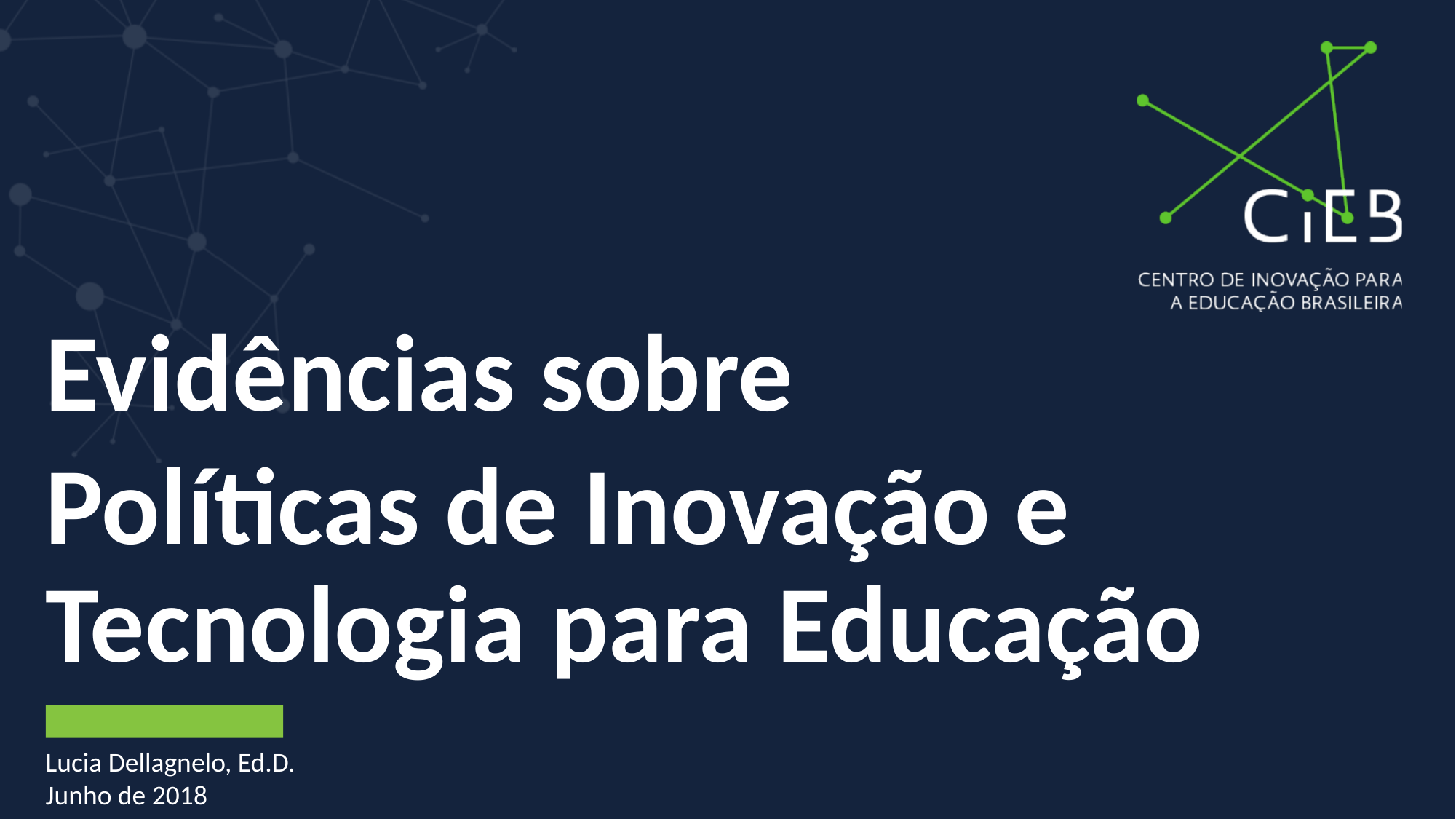

Evidências sobre
Políticas de Inovação e Tecnologia para Educação
Lucia Dellagnelo, Ed.D.
Junho de 2018